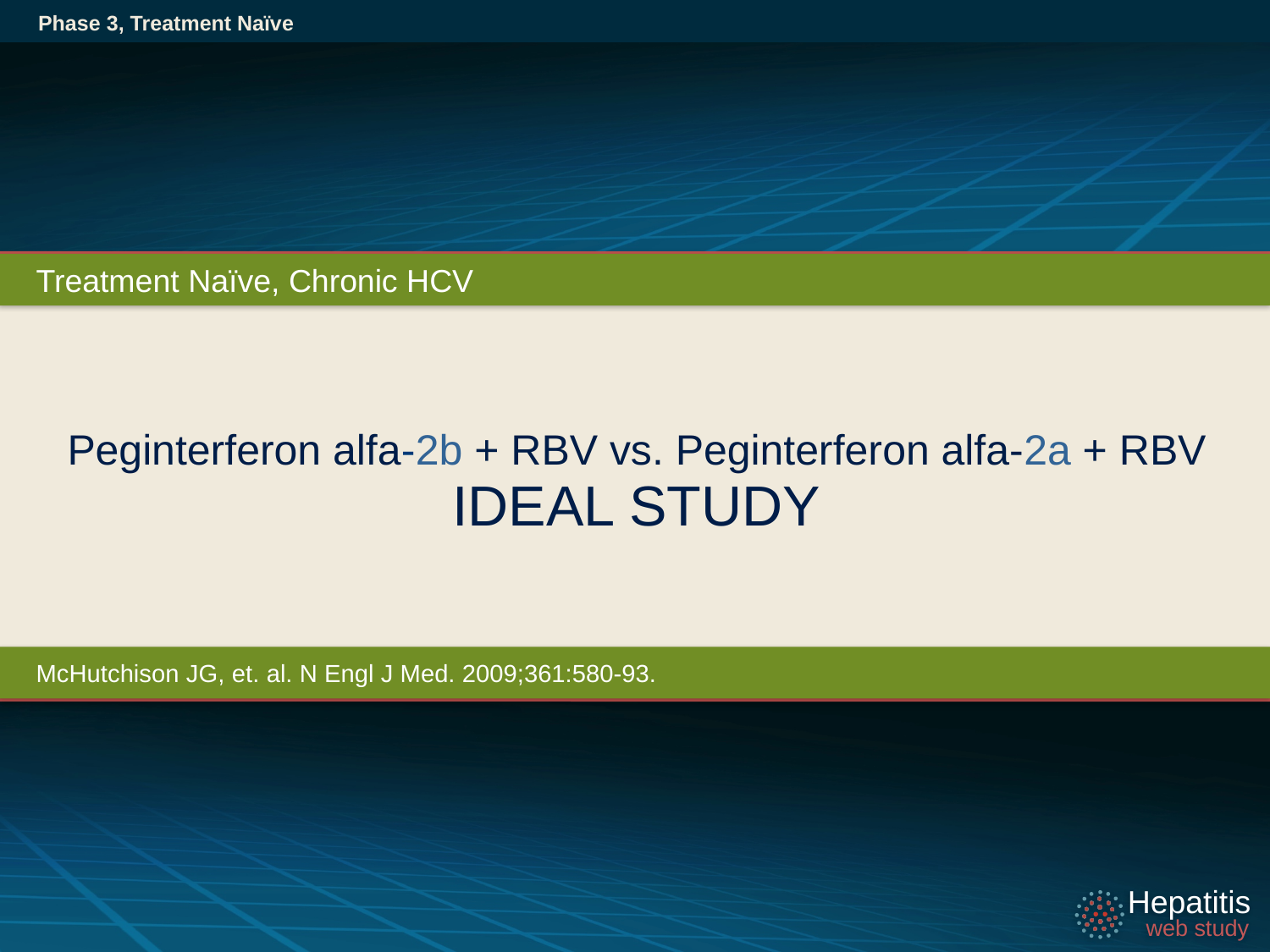

Phase 3, Treatment Naïve
Treatment Naïve, Chronic HCV
# Peginterferon alfa-2b + RBV vs. Peginterferon alfa-2a + RBV IDEAL STUDY
McHutchison JG, et. al. N Engl J Med. 2009;361:580-93.